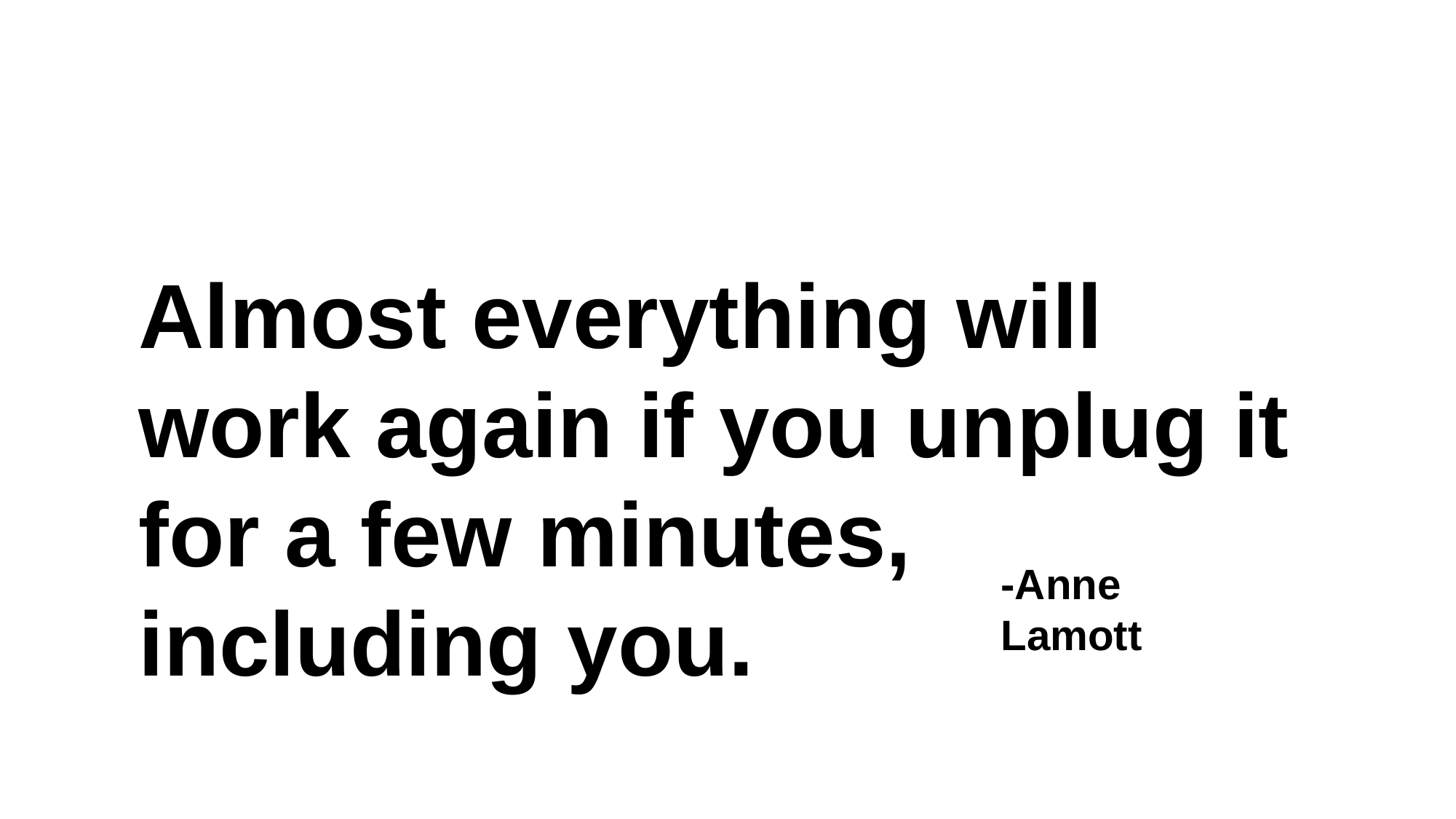

Almost everything will work again if you unplug it for a few minutes, including you.
-Anne Lamott